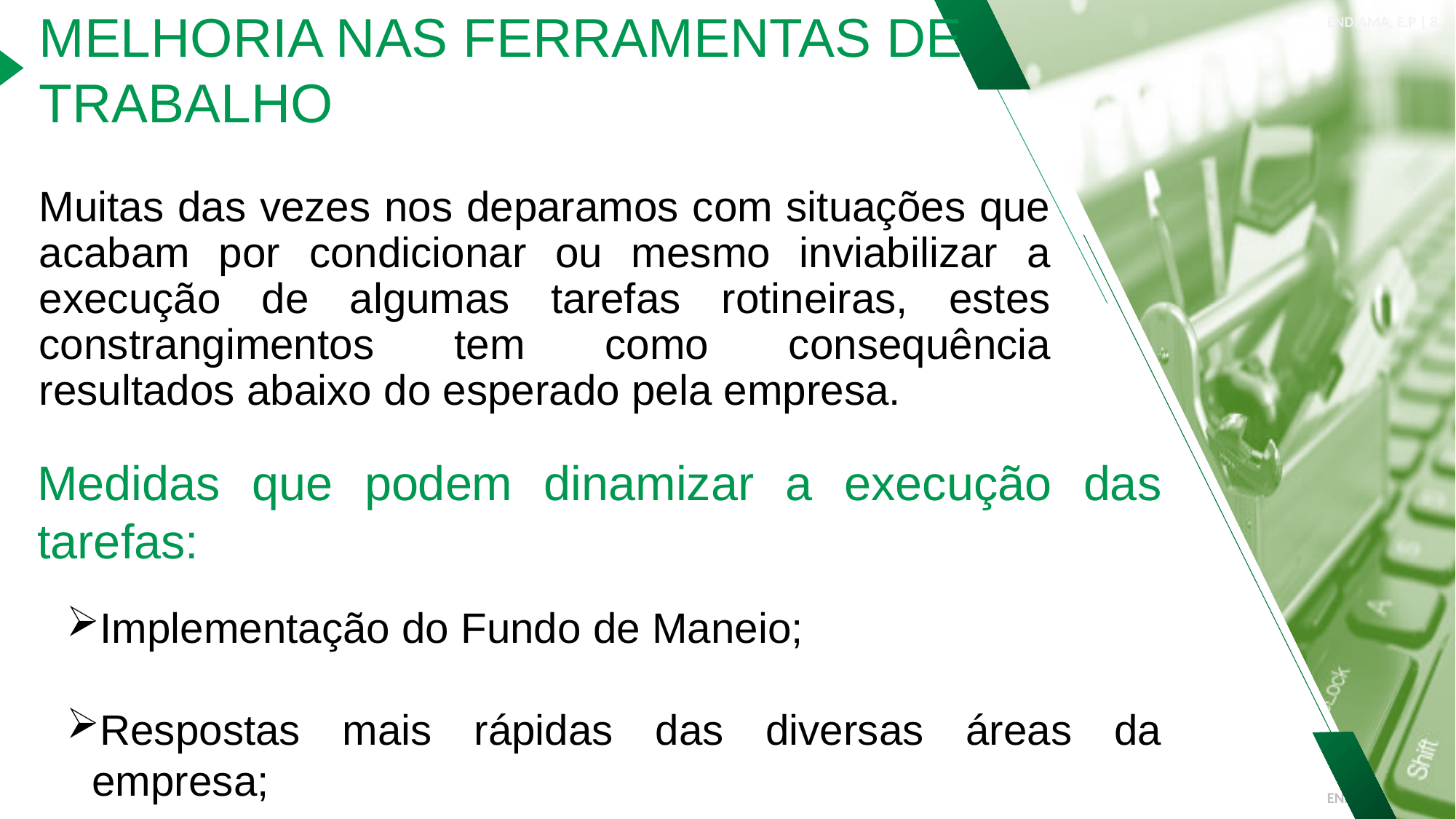

MELHORIA NAS FERRAMENTAS DE TRABALHO

ENDIAMA, E.P | 8

Muitas das vezes nos deparamos com situações que acabam por condicionar ou mesmo inviabilizar a execução de algumas tarefas rotineiras, estes constrangimentos tem como consequência resultados abaixo do esperado pela empresa.

Medidas que podem dinamizar a execução das tarefas:

Implementação do Fundo de Maneio;

Respostas mais rápidas das diversas áreas da empresa;

Investir em tecnologias.